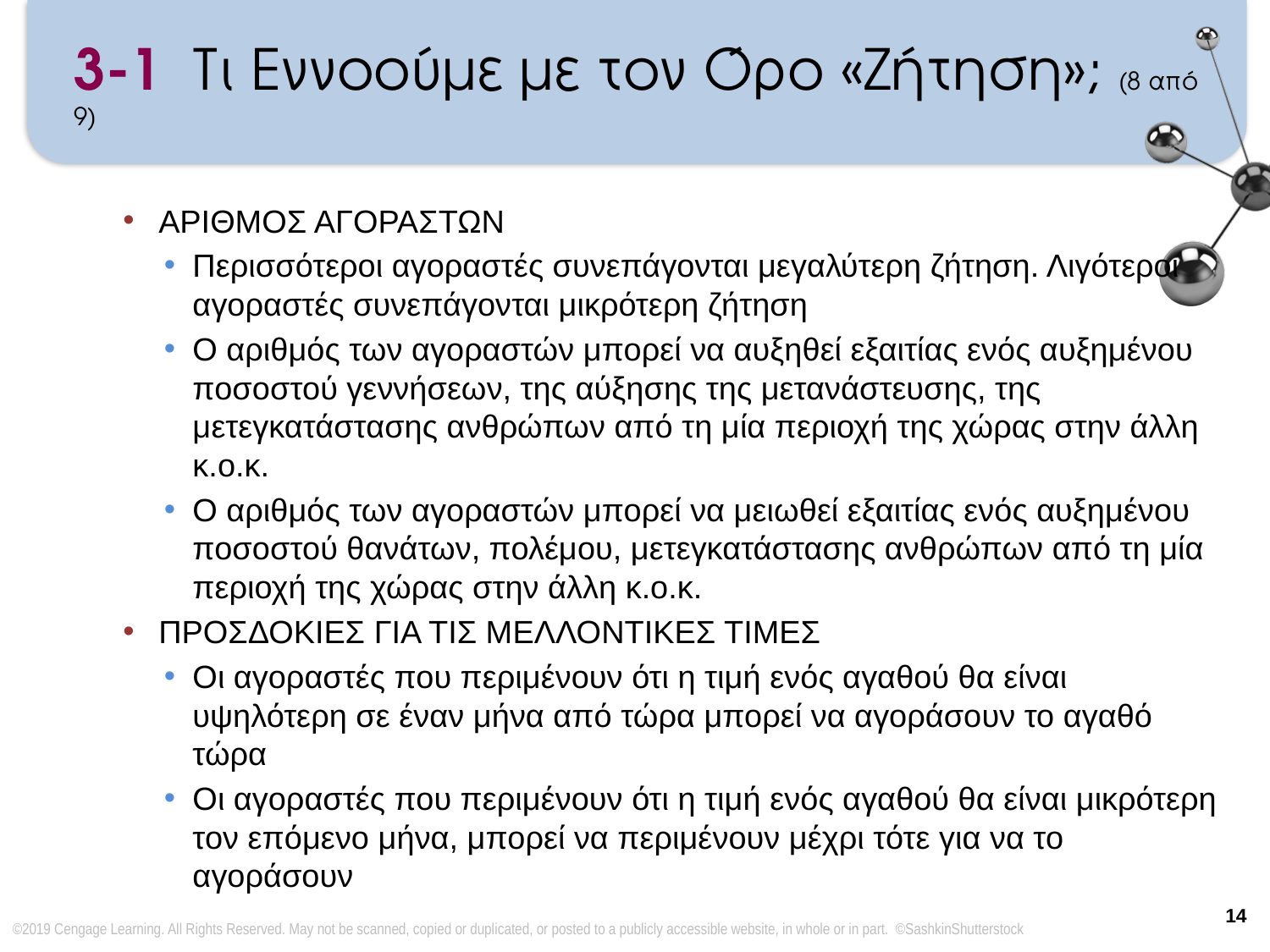

# 3-1  Τι Εννοούμε με τον Όρο «Ζήτηση»; (8 από 9)
ΑΡΙΘΜΟΣ ΑΓΟΡΑΣΤΩΝ
Περισσότεροι αγοραστές συνεπάγονται μεγαλύτερη ζήτηση. Λιγότεροι αγοραστές συνεπάγονται μικρότερη ζήτηση
Ο αριθμός των αγοραστών μπορεί να αυξηθεί εξαιτίας ενός αυξημένου ποσοστού γεννήσεων, της αύξησης της μετανάστευσης, της μετεγκατάστασης ανθρώπων από τη μία περιοχή της χώρας στην άλλη κ.ο.κ.
Ο αριθμός των αγοραστών μπορεί να μειωθεί εξαιτίας ενός αυξημένου ποσοστού θανάτων, πολέμου, μετεγκατάστασης ανθρώπων από τη μία περιοχή της χώρας στην άλλη κ.ο.κ.
ΠΡΟΣΔΟΚΙΕΣ ΓΙΑ ΤΙΣ ΜΕΛΛΟΝΤΙΚΕΣ ΤΙΜΕΣ
Οι αγοραστές που περιμένουν ότι η τιμή ενός αγαθού θα είναι υψηλότερη σε έναν μήνα από τώρα μπορεί να αγοράσουν το αγαθό τώρα
Οι αγοραστές που περιμένουν ότι η τιμή ενός αγαθού θα είναι μικρότερη τον επόμενο μήνα, μπορεί να περιμένουν μέχρι τότε για να το αγοράσουν

14